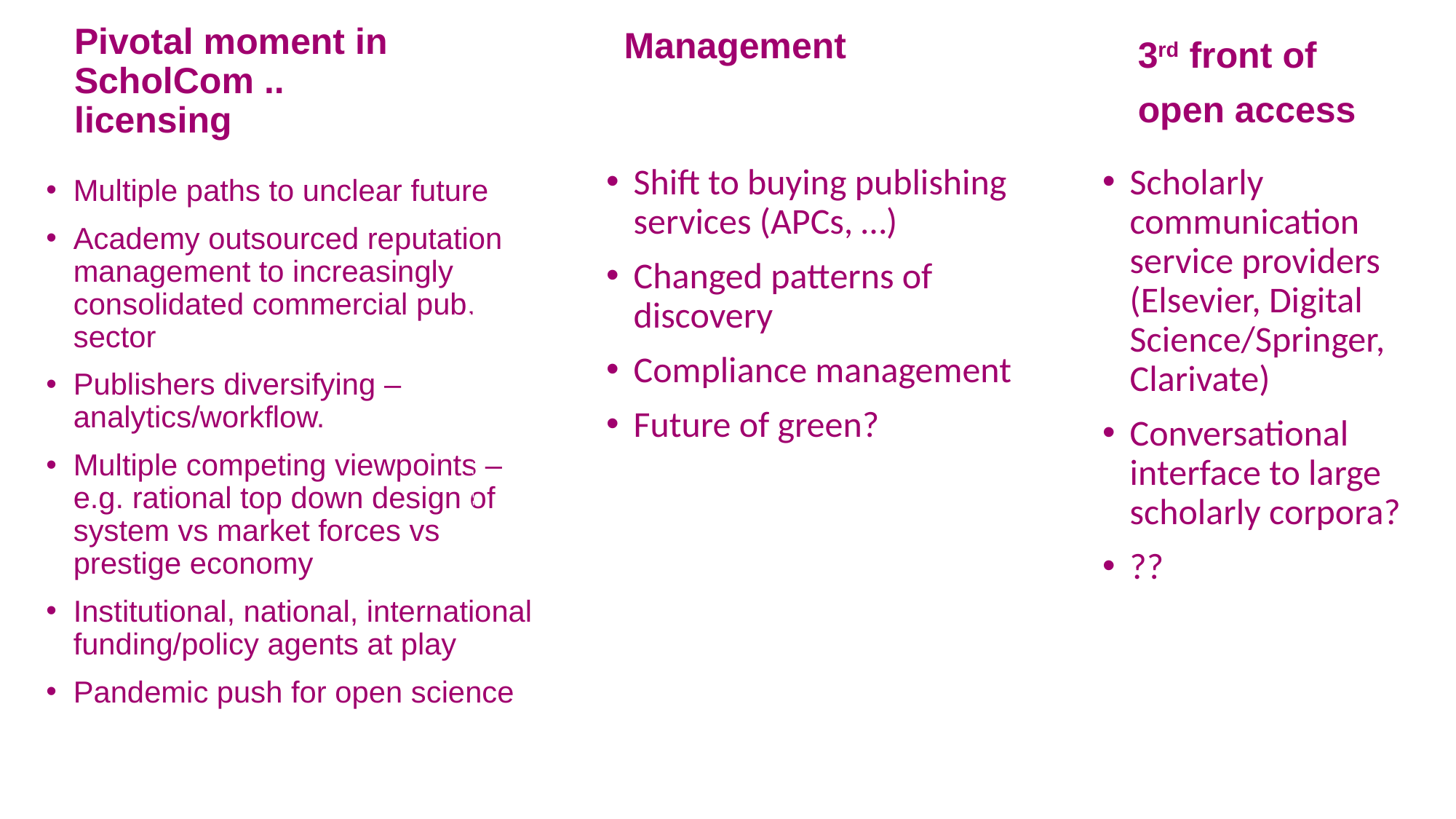

Pivotal moment in ScholCom .. licensing
Management
3rd front of
open access
Shift to buying publishing services (APCs, …)
Changed patterns of discovery
Compliance management
Future of green?

Scholarly communication service providers (Elsevier, Digital Science/Springer, Clarivate)
Conversational interface to large scholarly corpora?
??

Multiple paths to unclear future
Academy outsourced reputation management to increasingly consolidated commercial pub. sector
Publishers diversifying – analytics/workflow.
Multiple competing viewpoints – e.g. rational top down design of system vs market forces vs prestige economy
Institutional, national, international funding/policy agents at play
Pandemic push for open science